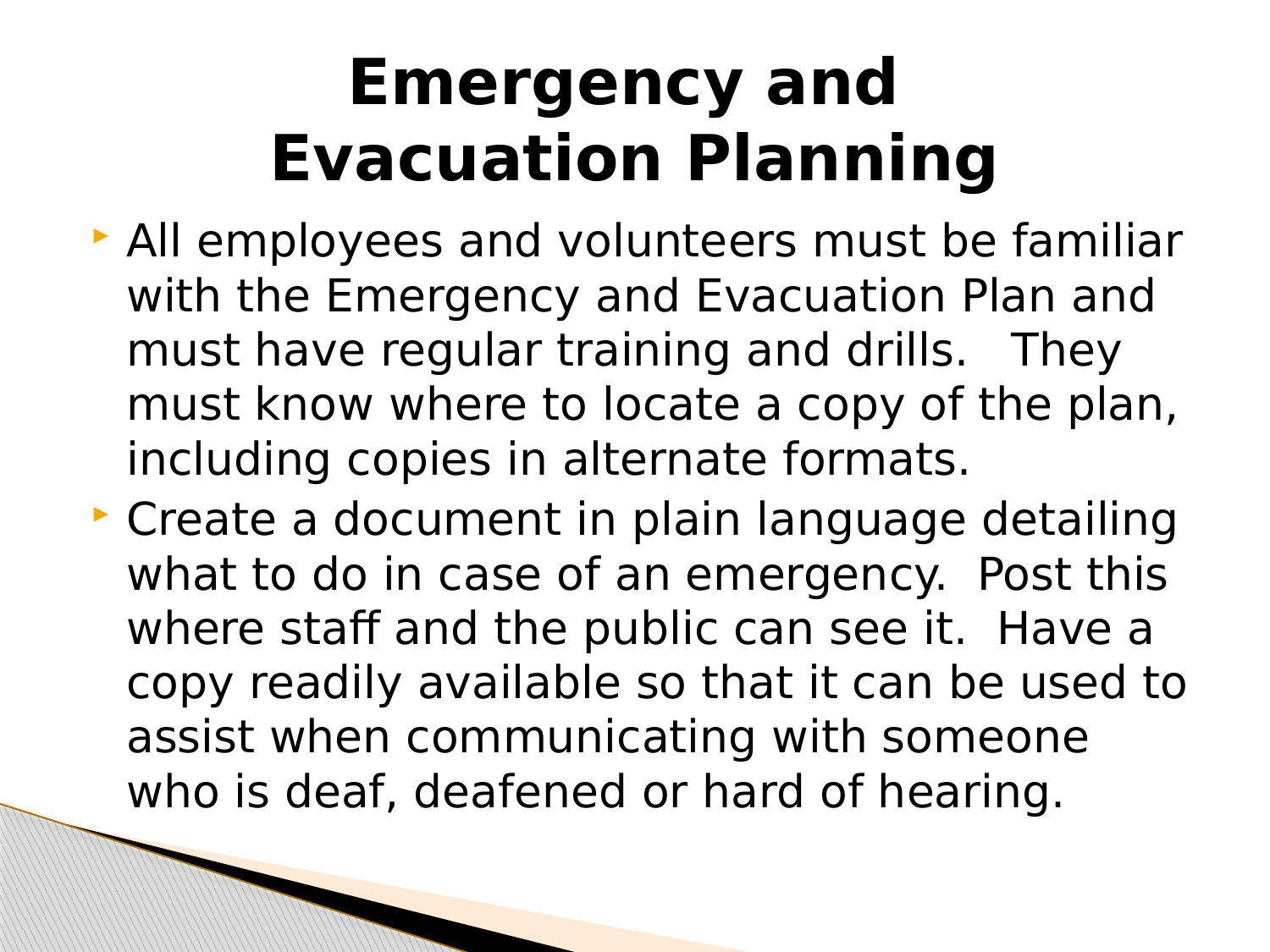

# Emergency and Evacuation Planning
All employees and volunteers must be familiar with the Emergency and Evacuation Plan and must have regular training and drills.   They must know where to locate a copy of the plan, including copies in alternate formats.
Create a document in plain language detailing what to do in case of an emergency.  Post this where staff and the public can see it.  Have a copy readily available so that it can be used to assist when communicating with someone who is deaf, deafened or hard of hearing.